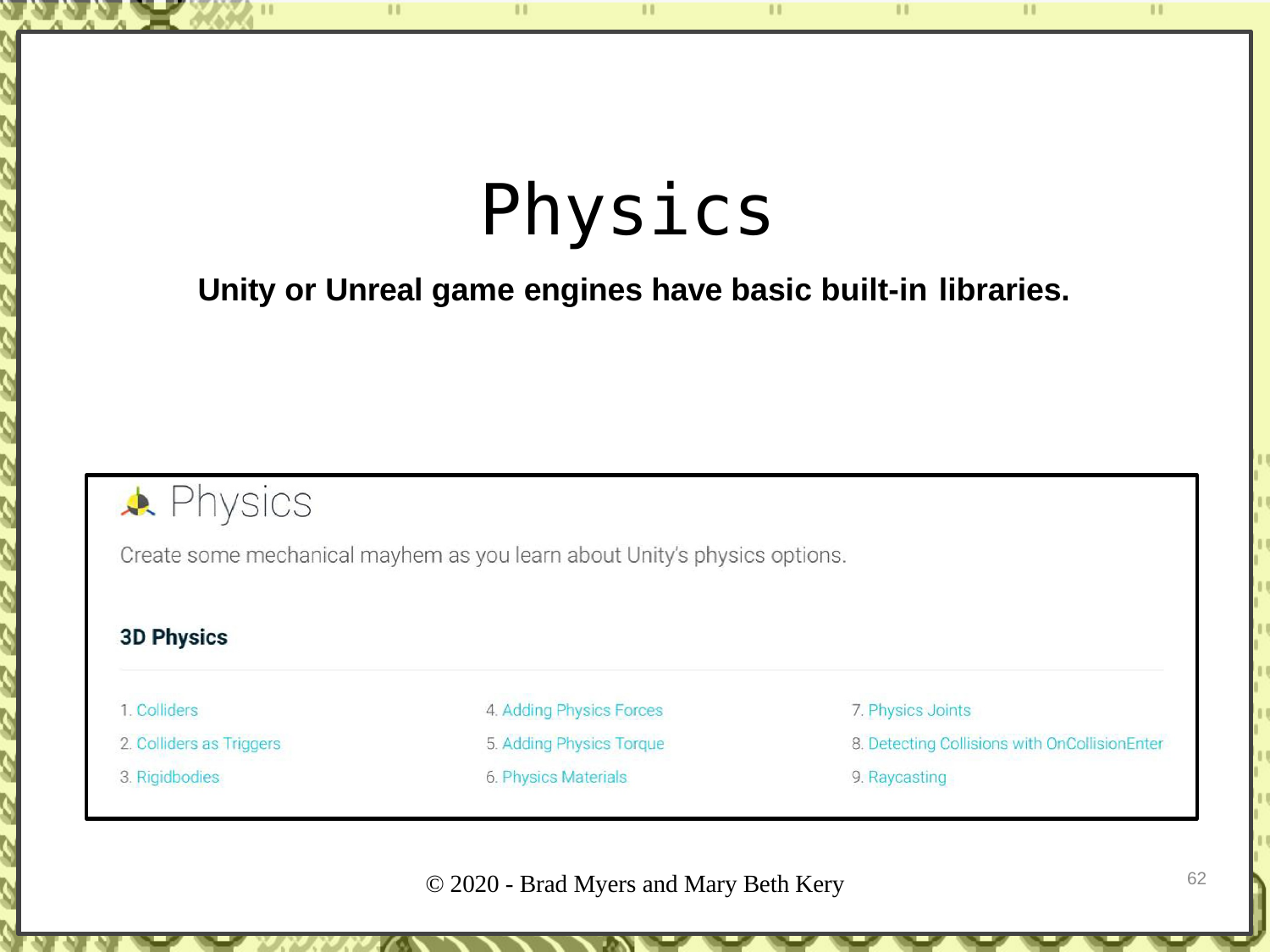

# Physics
Unity or Unreal game engines have basic built-in libraries.

© 2020 - Brad Myers and Mary Beth Kery
62